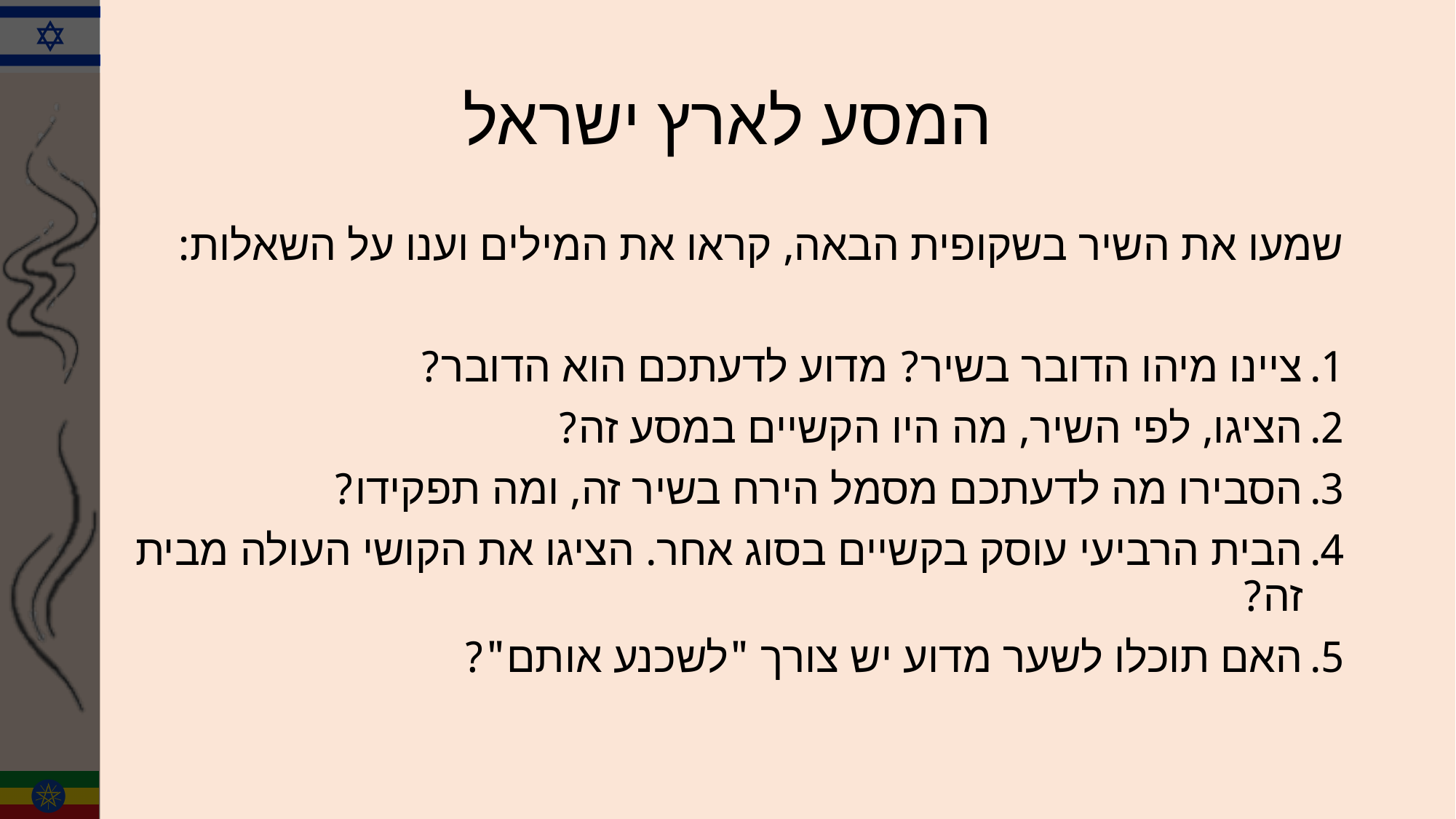

# המסע לארץ ישראל
שמעו את השיר בשקופית הבאה, קראו את המילים וענו על השאלות:

ציינו מיהו הדובר בשיר? מדוע לדעתכם הוא הדובר?
הציגו, לפי השיר, מה היו הקשיים במסע זה?
הסבירו מה לדעתכם מסמל הירח בשיר זה, ומה תפקידו?
הבית הרביעי עוסק בקשיים בסוג אחר. הציגו את הקושי העולה מבית זה?
האם תוכלו לשער מדוע יש צורך "לשכנע אותם"?